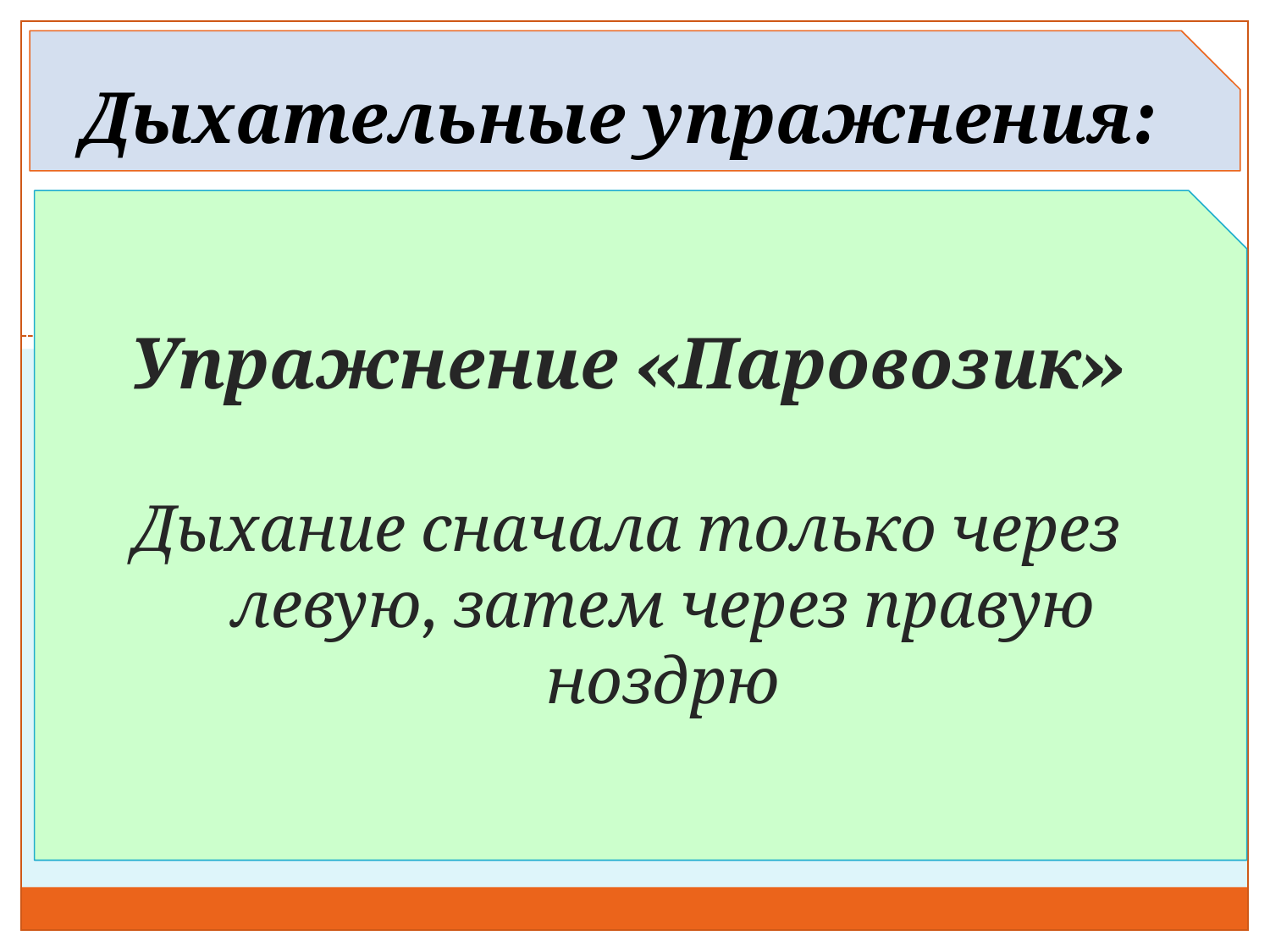

Дыхательные упражнения:

Упражнение «Паровозик»

Дыхание сначала только через левую, затем через правую ноздрю